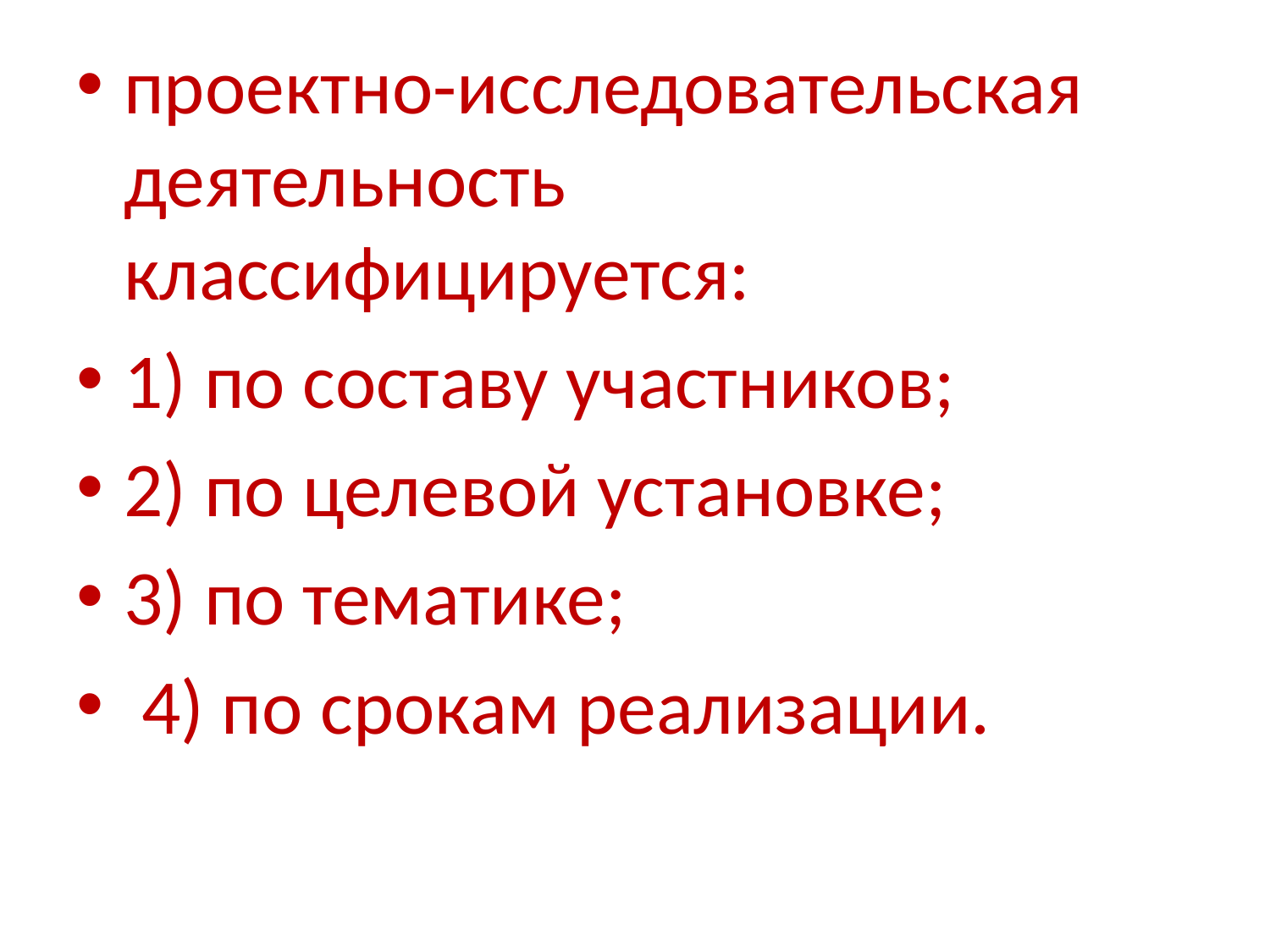

проектно-исследовательская деятельность классифицируется:
1) по составу участников;
2) по целевой установке;
3) по тематике;
 4) по срокам реализации.